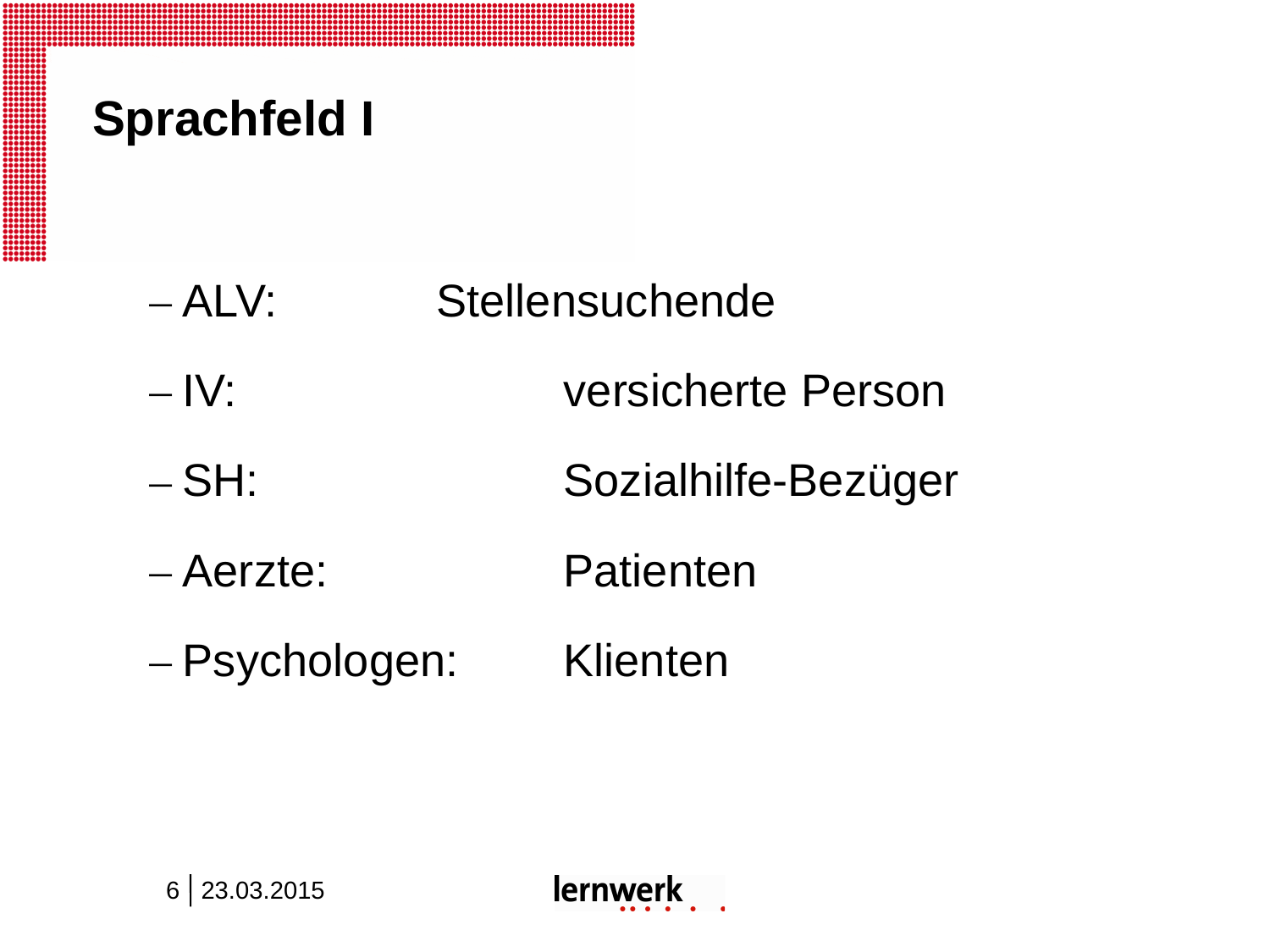

# Sprachfeld I
ALV: 		Stellensuchende
IV:			versicherte Person
SH:			Sozialhilfe-Bezüger
Aerzte:		Patienten
Psychologen:	Klienten
6
23.03.2015